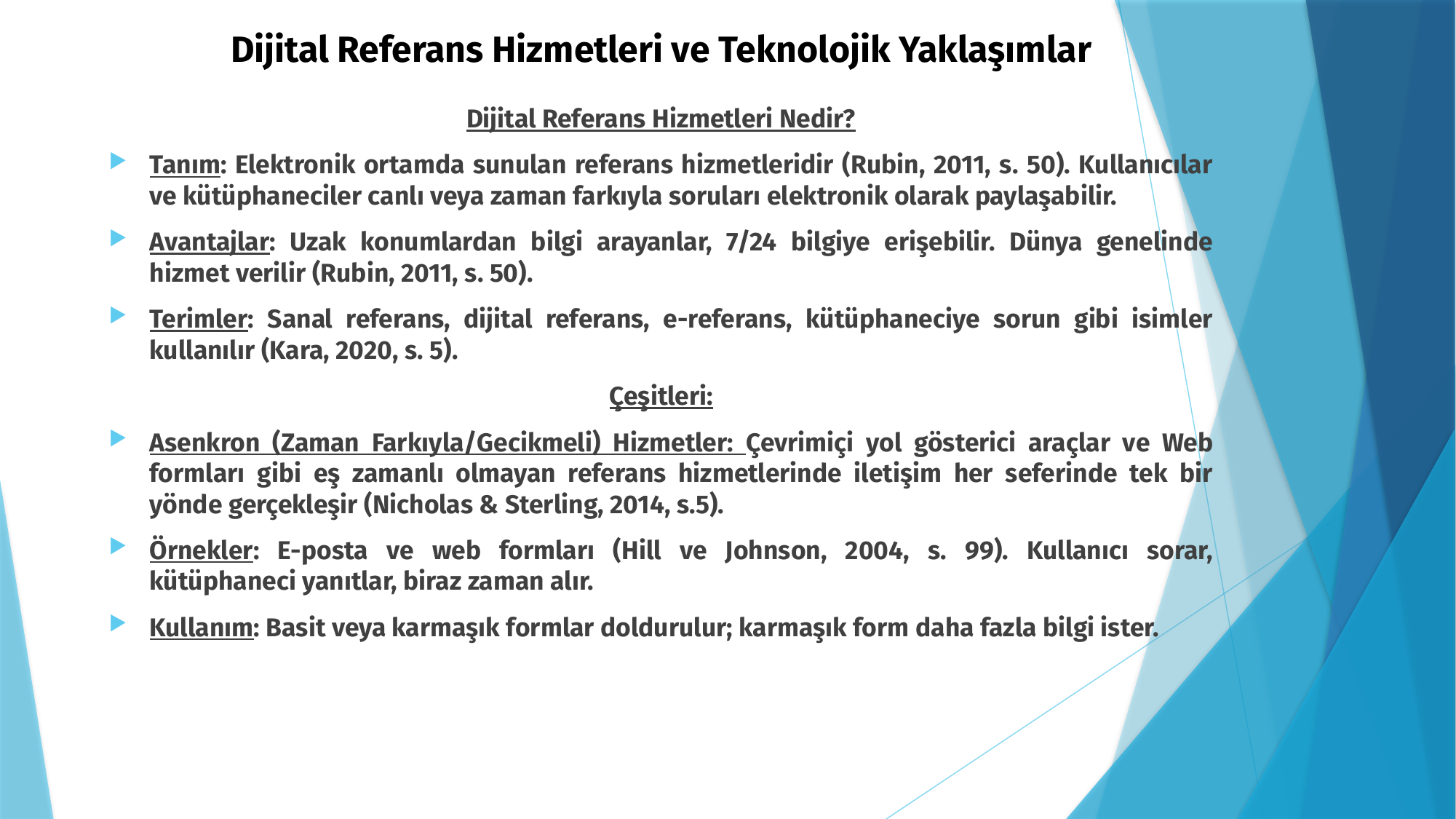

# Dijital Referans Hizmetleri ve Teknolojik Yaklaşımlar
Dijital Referans Hizmetleri Nedir?
Tanım: Elektronik ortamda sunulan referans hizmetleridir (Rubin, 2011, s. 50). Kullanıcılar ve kütüphaneciler canlı veya zaman farkıyla soruları elektronik olarak paylaşabilir.
Avantajlar: Uzak konumlardan bilgi arayanlar, 7/24 bilgiye erişebilir. Dünya genelinde hizmet verilir (Rubin, 2011, s. 50).
Terimler: Sanal referans, dijital referans, e-referans, kütüphaneciye sorun gibi isimler kullanılır (Kara, 2020, s. 5).
Çeşitleri:
Asenkron (Zaman Farkıyla/Gecikmeli) Hizmetler: Çevrimiçi yol gösterici araçlar ve Web formları gibi eş zamanlı olmayan referans hizmetlerinde iletişim her seferinde tek bir yönde gerçekleşir (Nicholas & Sterling, 2014, s.5).
Örnekler: E-posta ve web formları (Hill ve Johnson, 2004, s. 99). Kullanıcı sorar, kütüphaneci yanıtlar, biraz zaman alır.
Kullanım: Basit veya karmaşık formlar doldurulur; karmaşık form daha fazla bilgi ister.